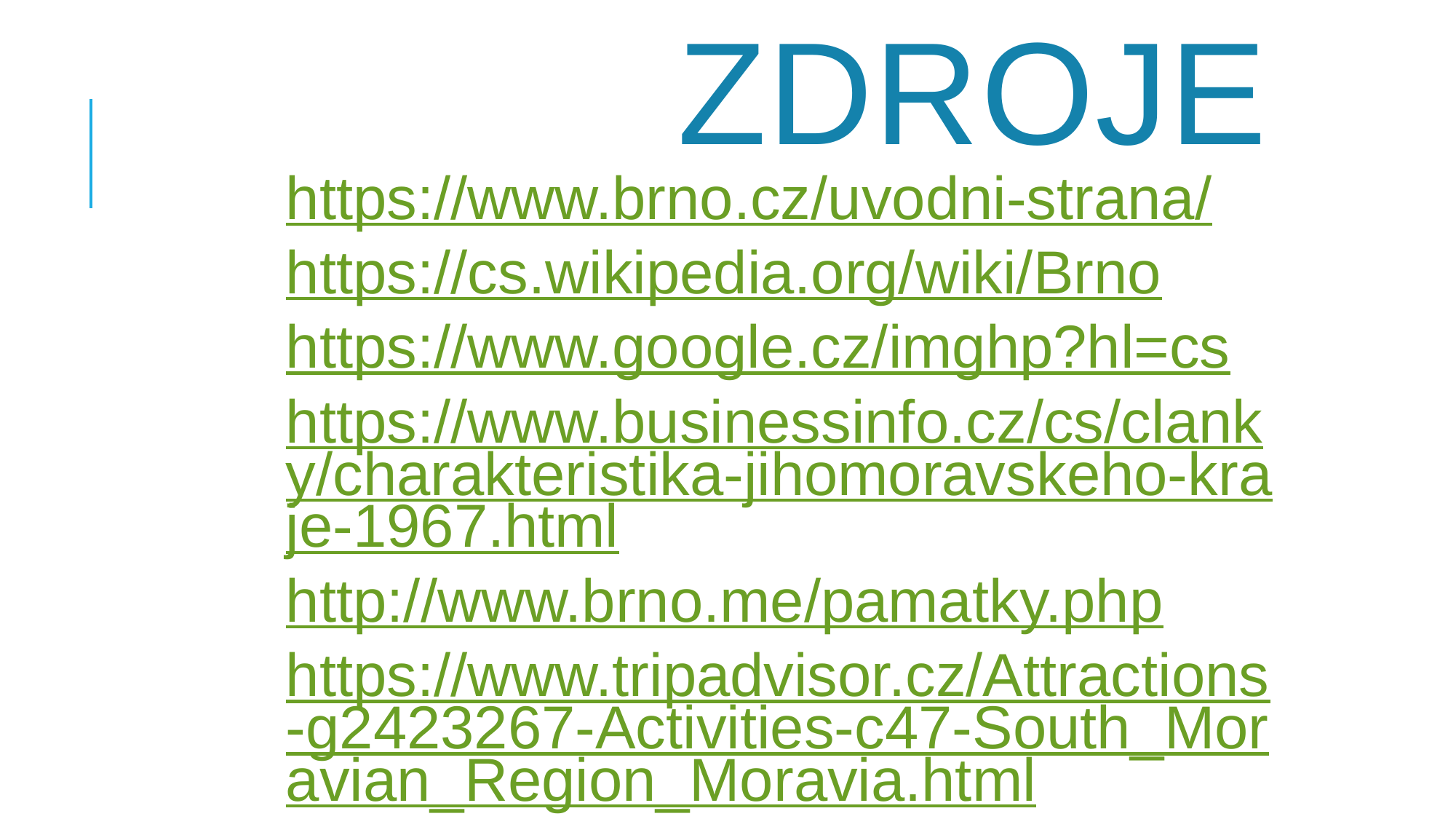

# zdroje
https://www.brno.cz/uvodni-strana/
https://cs.wikipedia.org/wiki/Brno
https://www.google.cz/imghp?hl=cs
https://www.businessinfo.cz/cs/clanky/charakteristika-jihomoravskeho-kraje-1967.html
http://www.brno.me/pamatky.php
https://www.tripadvisor.cz/Attractions-g2423267-Activities-c47-South_Moravian_Region_Moravia.html